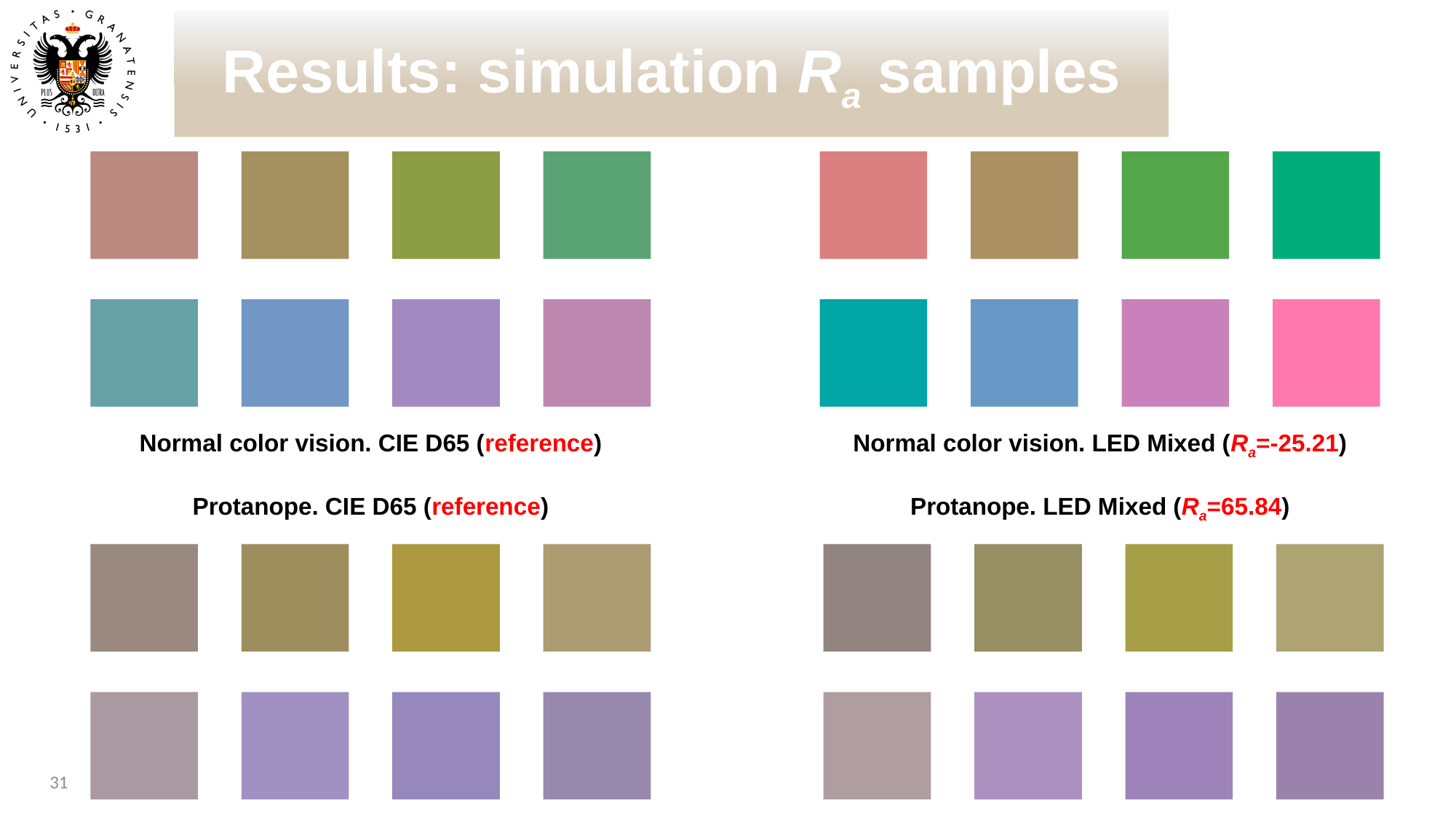

Results: simulation Ra samples
Introduction

Normal color vision. LED Mixed (Ra=-25.21)
Normal color vision. CIE D65 (reference)
Protanope. LED Mixed (Ra=65.84)
Protanope. CIE D65 (reference)

31